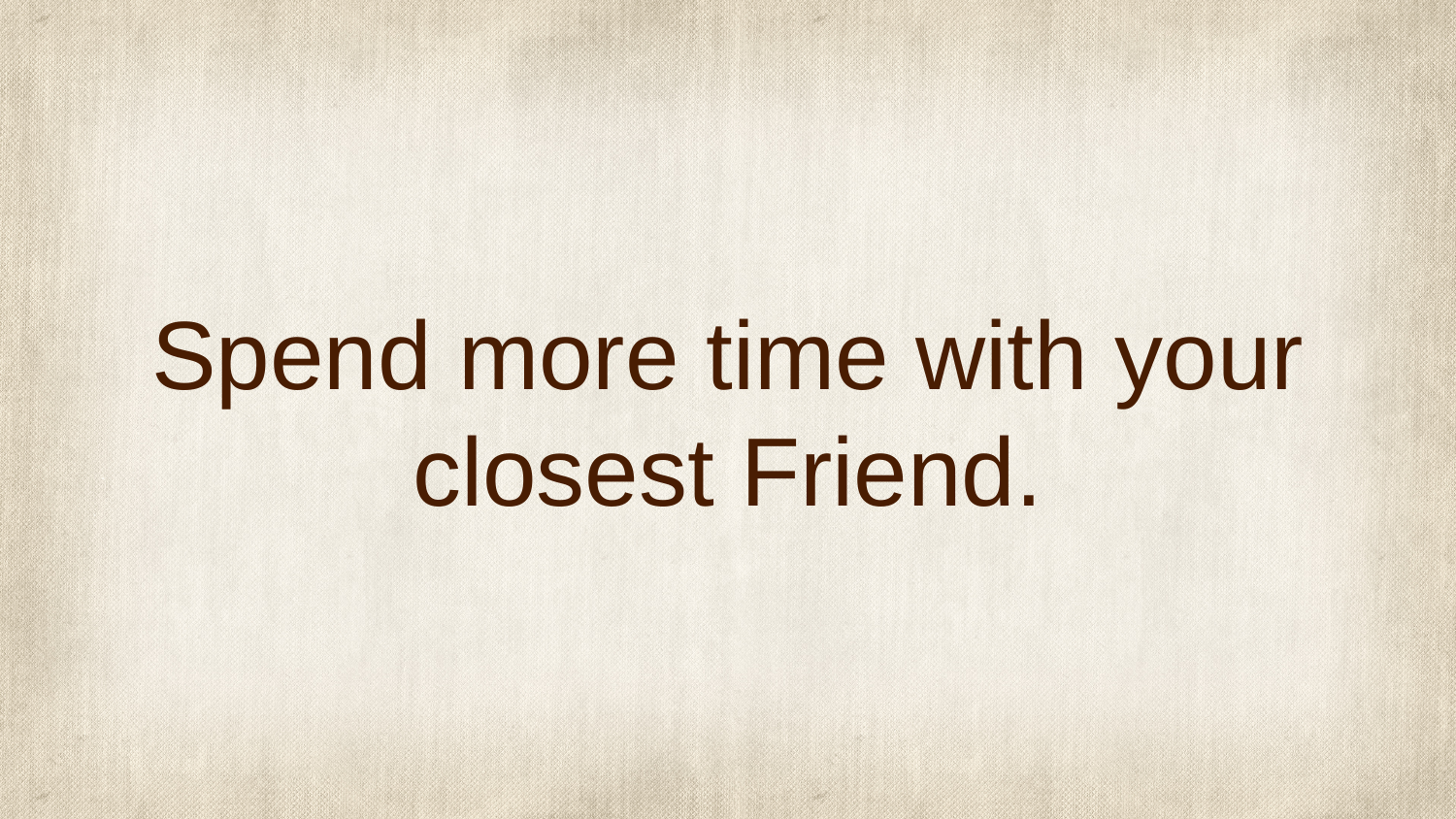

# Spend more time with your closest Friend.